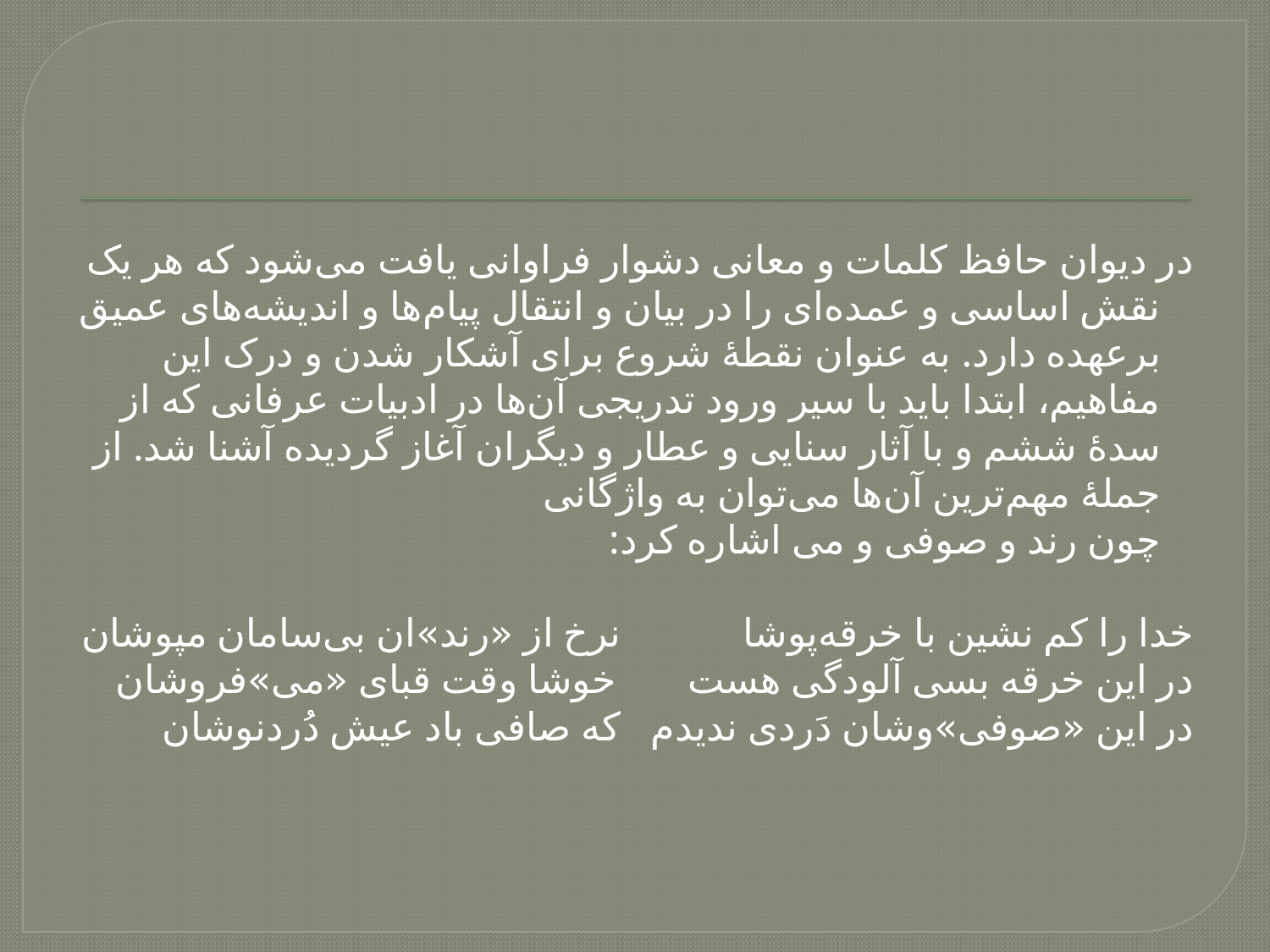

#
در دیوان حافظ کلمات و معانی دشوار فراوانی یافت می‌شود که هر یک نقش اساسی و عمده‌ای را در بیان و انتقال پیام‌ها و اندیشه‌های عمیق برعهده دارد. به عنوان نقطهٔ شروع برای آشکار شدن و درک این مفاهیم، ابتدا باید با سیر ورود تدریجی آن‌ها در ادبیات عرفانی که از سدهٔ ششم و با آثار سنایی و عطار و دیگران آغاز گردیده آشنا شد. از جملهٔ مهم‌ترین آن‌ها می‌توان به واژگانی چون رند و صوفی و می اشاره کرد:

خدا را کم نشین با خرقه‌پوشا            نرخ از «رند»ان بی‌سامان مپوشان
در این خرقه بسی آلودگی هست       خوشا وقت قبای «می»فروشان
در این «صوفی»وشان دَردی ندیدم   که صافی باد عیش دُردنوشان